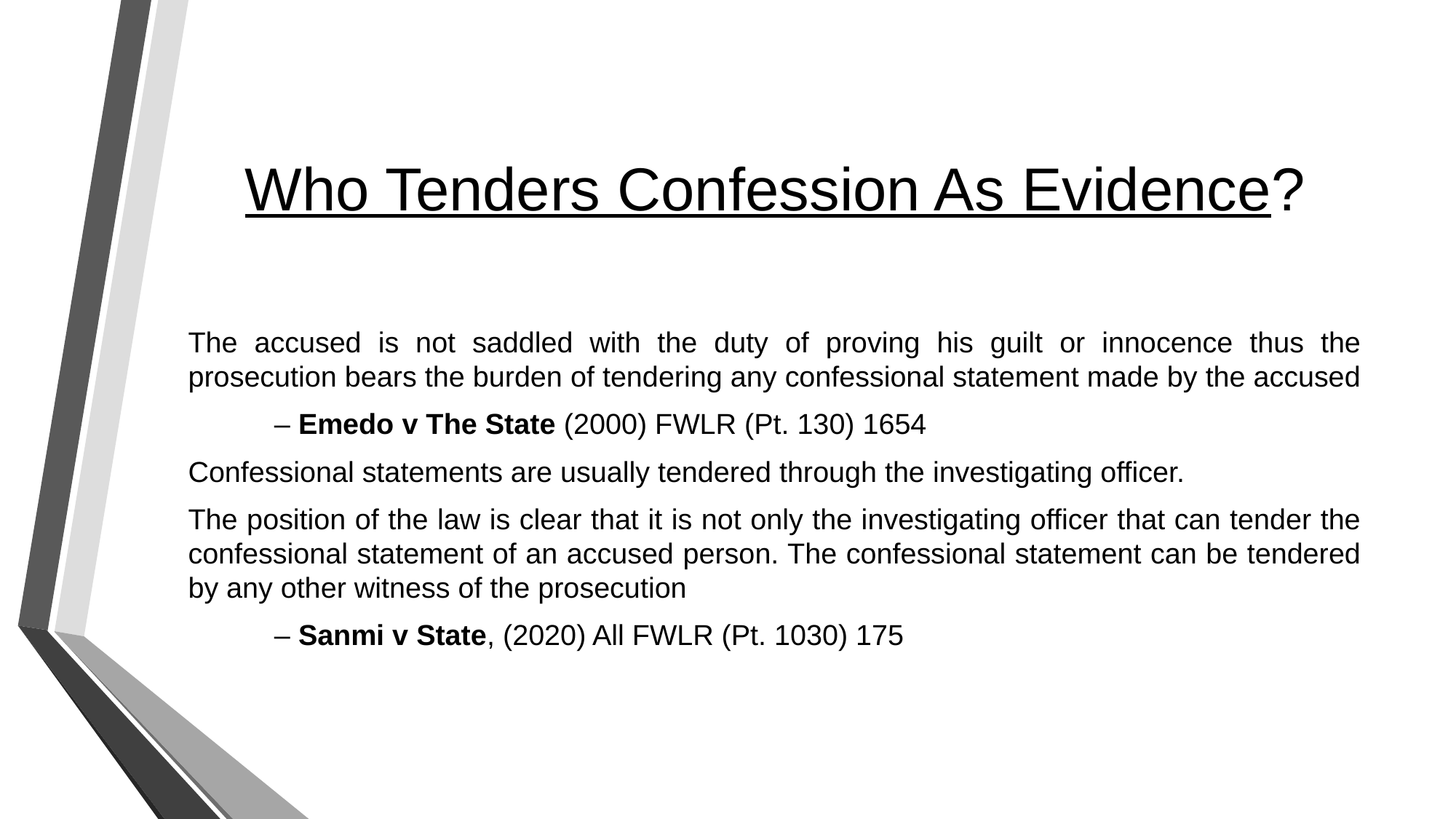

# Who Tenders Confession As Evidence?
The accused is not saddled with the duty of proving his guilt or innocence thus the prosecution bears the burden of tendering any confessional statement made by the accused
	– Emedo v The State (2000) FWLR (Pt. 130) 1654
Confessional statements are usually tendered through the investigating officer.
The position of the law is clear that it is not only the investigating officer that can tender the confessional statement of an accused person. The confessional statement can be tendered by any other witness of the prosecution
	– Sanmi v State, (2020) All FWLR (Pt. 1030) 175